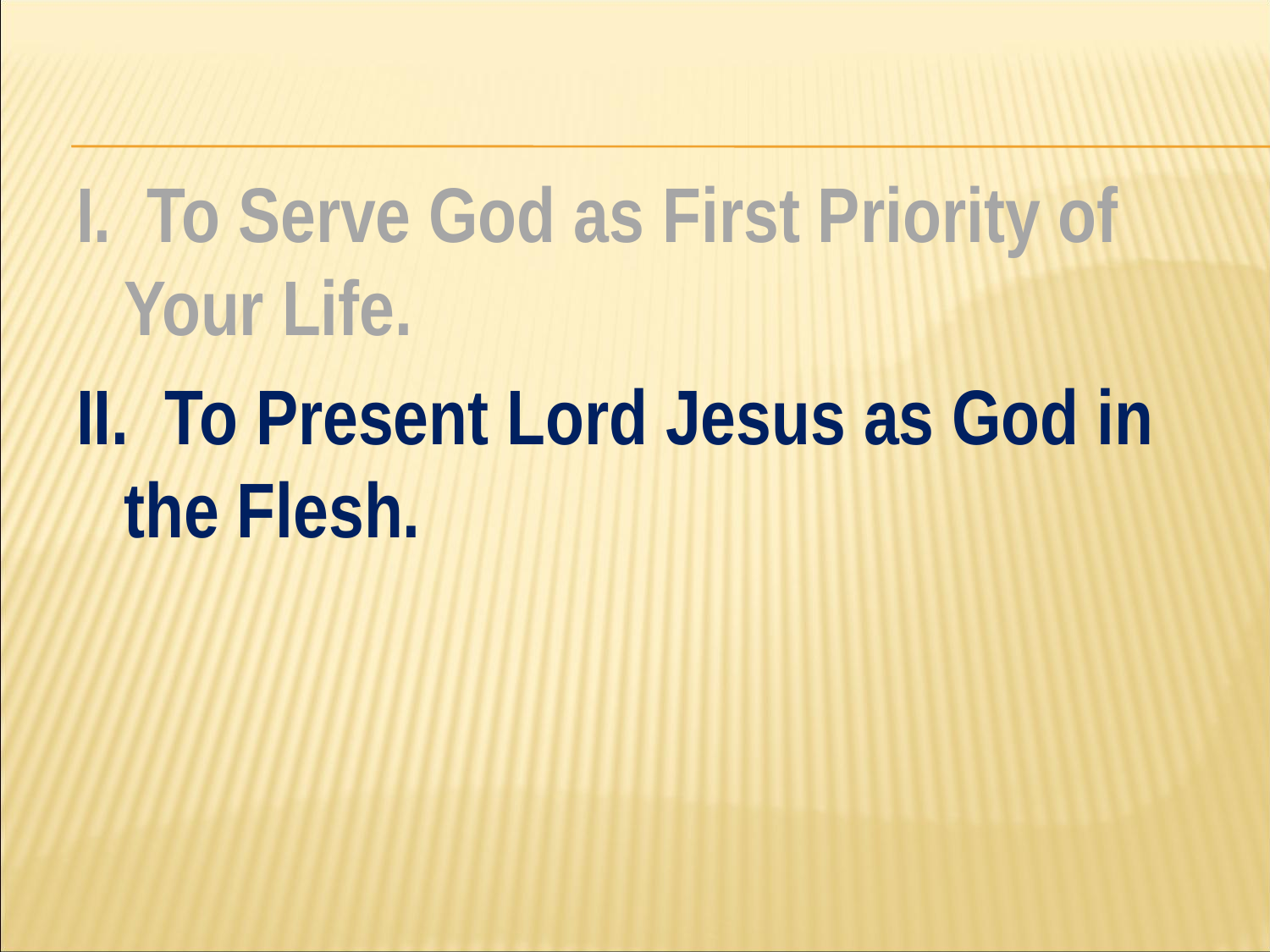

#
I.  To Serve God as First Priority of Your Life.
II.  To Present Lord Jesus as God in the Flesh.